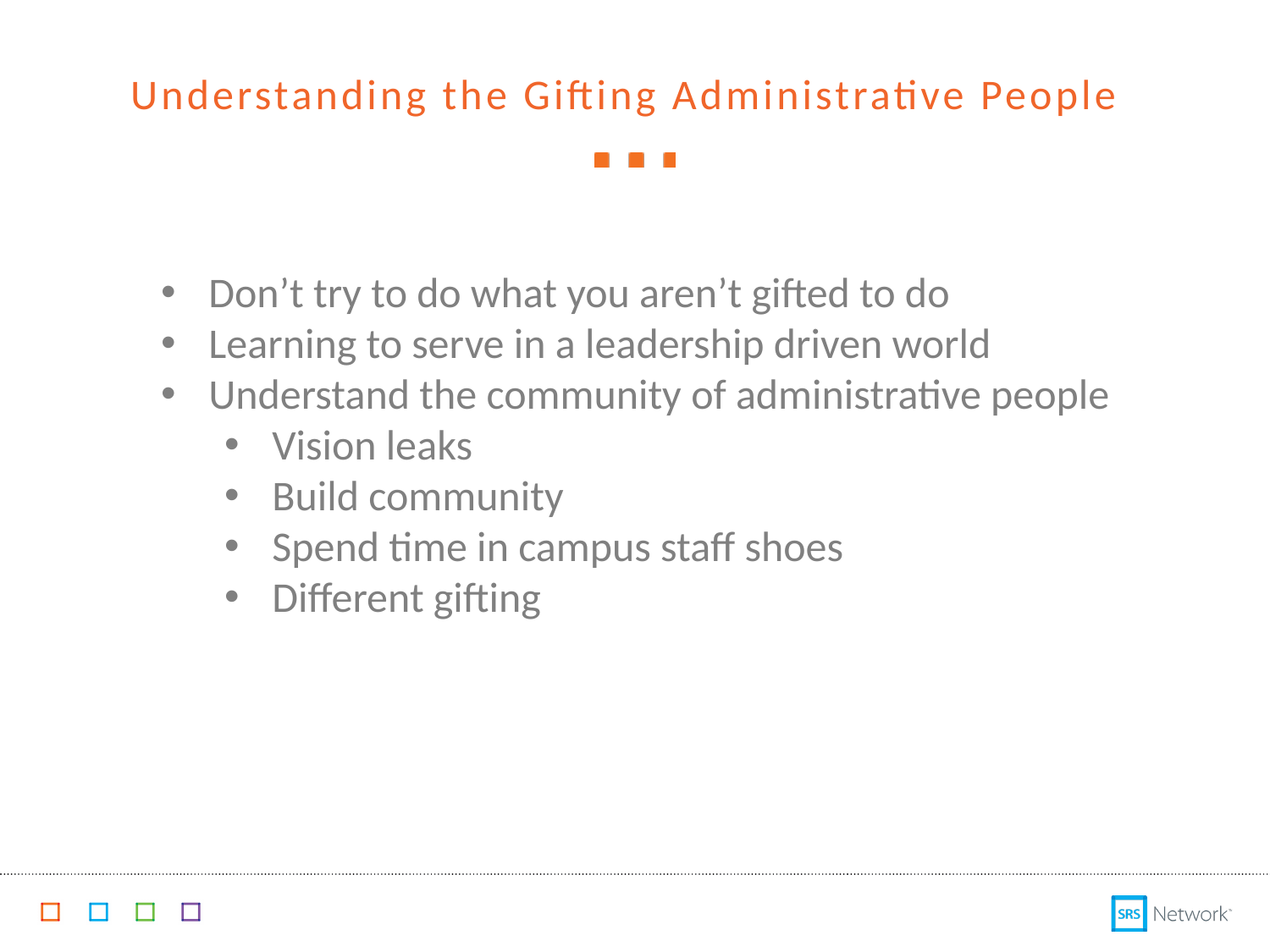

Understanding the Gifting Administrative People

Don’t try to do what you aren’t gifted to do
Learning to serve in a leadership driven world
Understand the community of administrative people
Vision leaks
Build community
Spend time in campus staff shoes
Different gifting